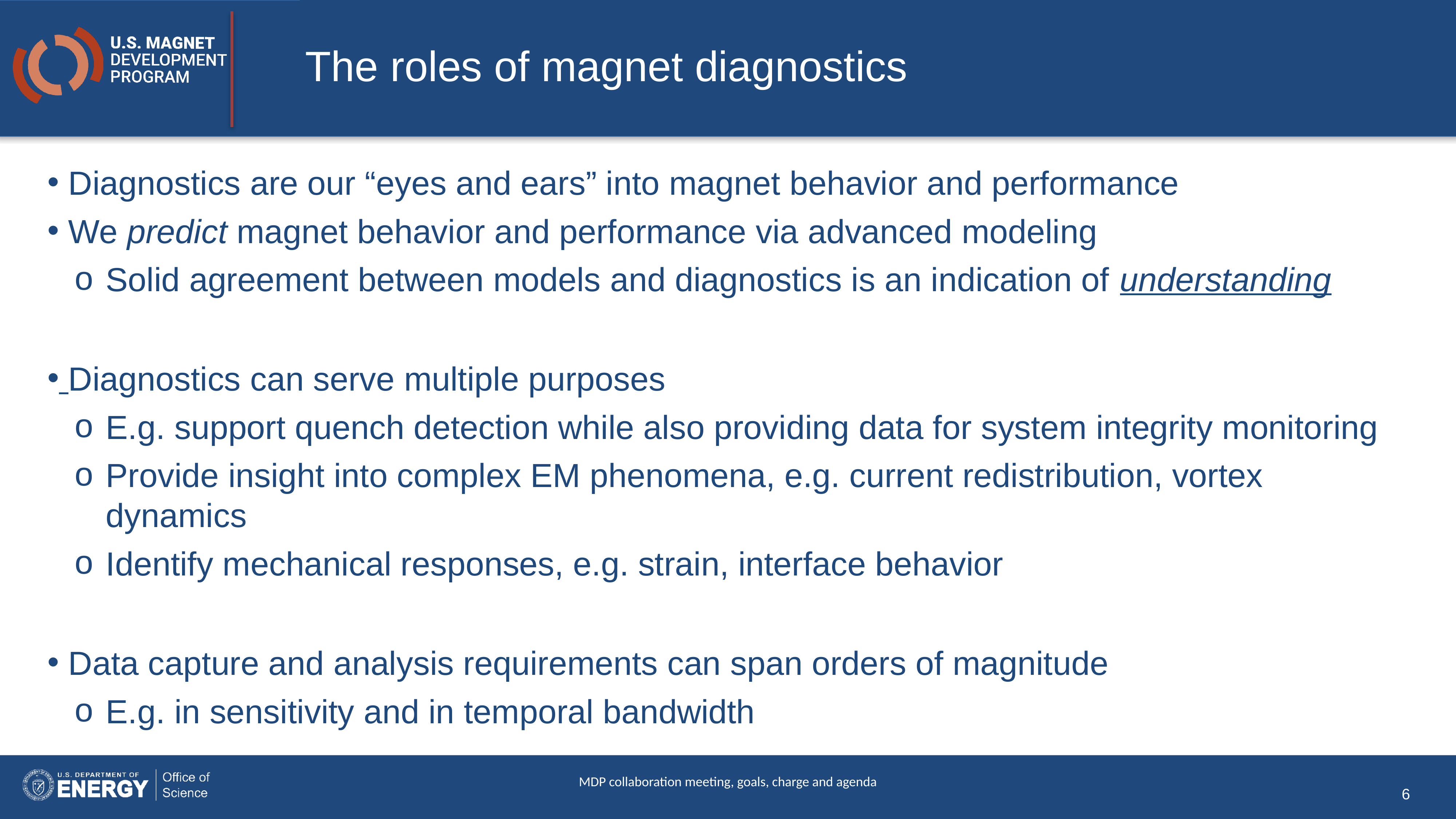

# The roles of magnet diagnostics
 Diagnostics are our “eyes and ears” into magnet behavior and performance
 We predict magnet behavior and performance via advanced modeling
Solid agreement between models and diagnostics is an indication of understanding

 Diagnostics can serve multiple purposes
E.g. support quench detection while also providing data for system integrity monitoring
Provide insight into complex EM phenomena, e.g. current redistribution, vortex dynamics
Identify mechanical responses, e.g. strain, interface behavior

 Data capture and analysis requirements can span orders of magnitude
E.g. in sensitivity and in temporal bandwidth

MDP collaboration meeting, goals, charge and agenda
6